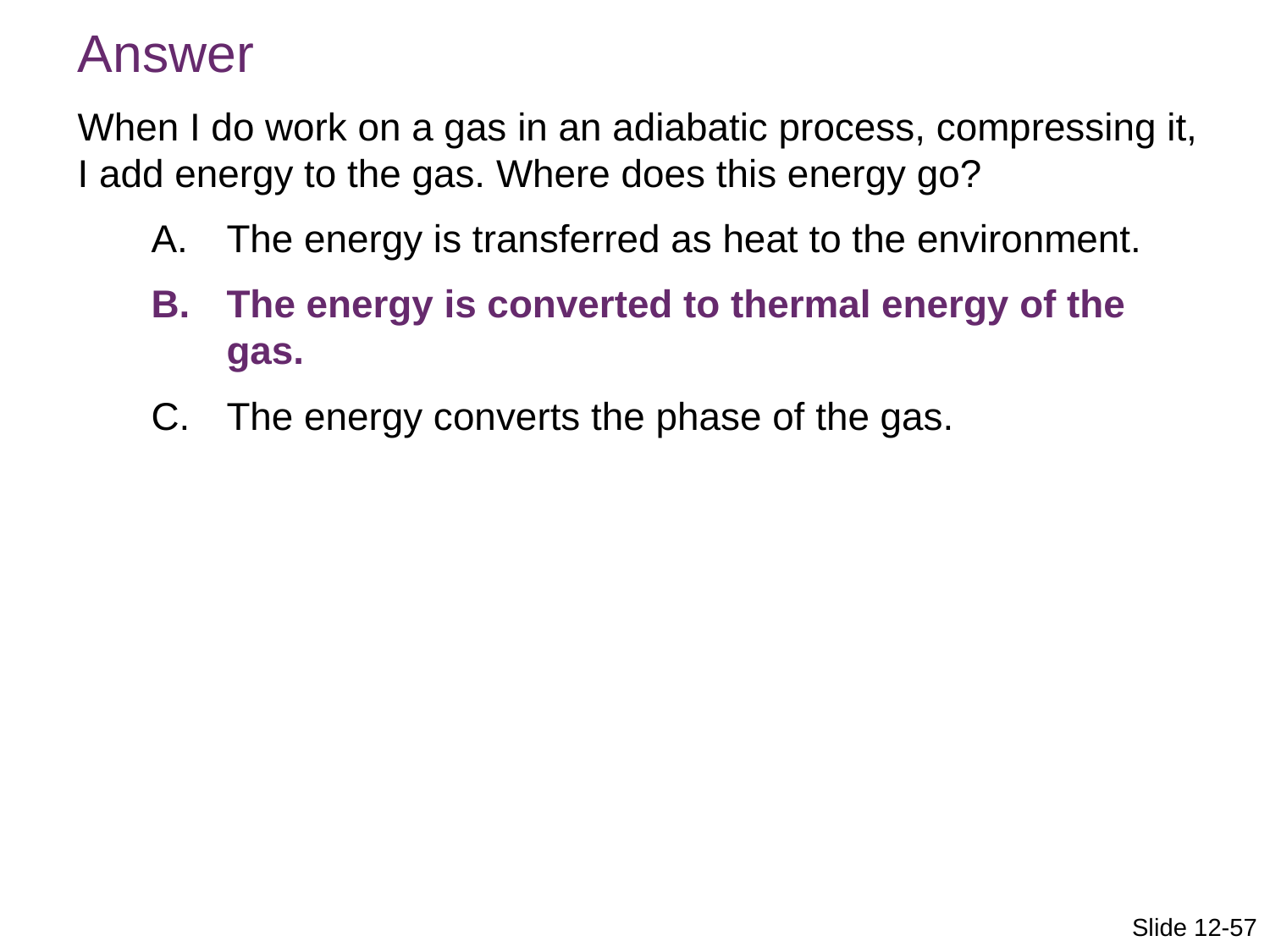

Answer
When I do work on a gas in an adiabatic process, compressing it, I add energy to the gas. Where does this energy go?
The energy is transferred as heat to the environment.
The energy is converted to thermal energy of the gas.
The energy converts the phase of the gas.
Slide 12-57